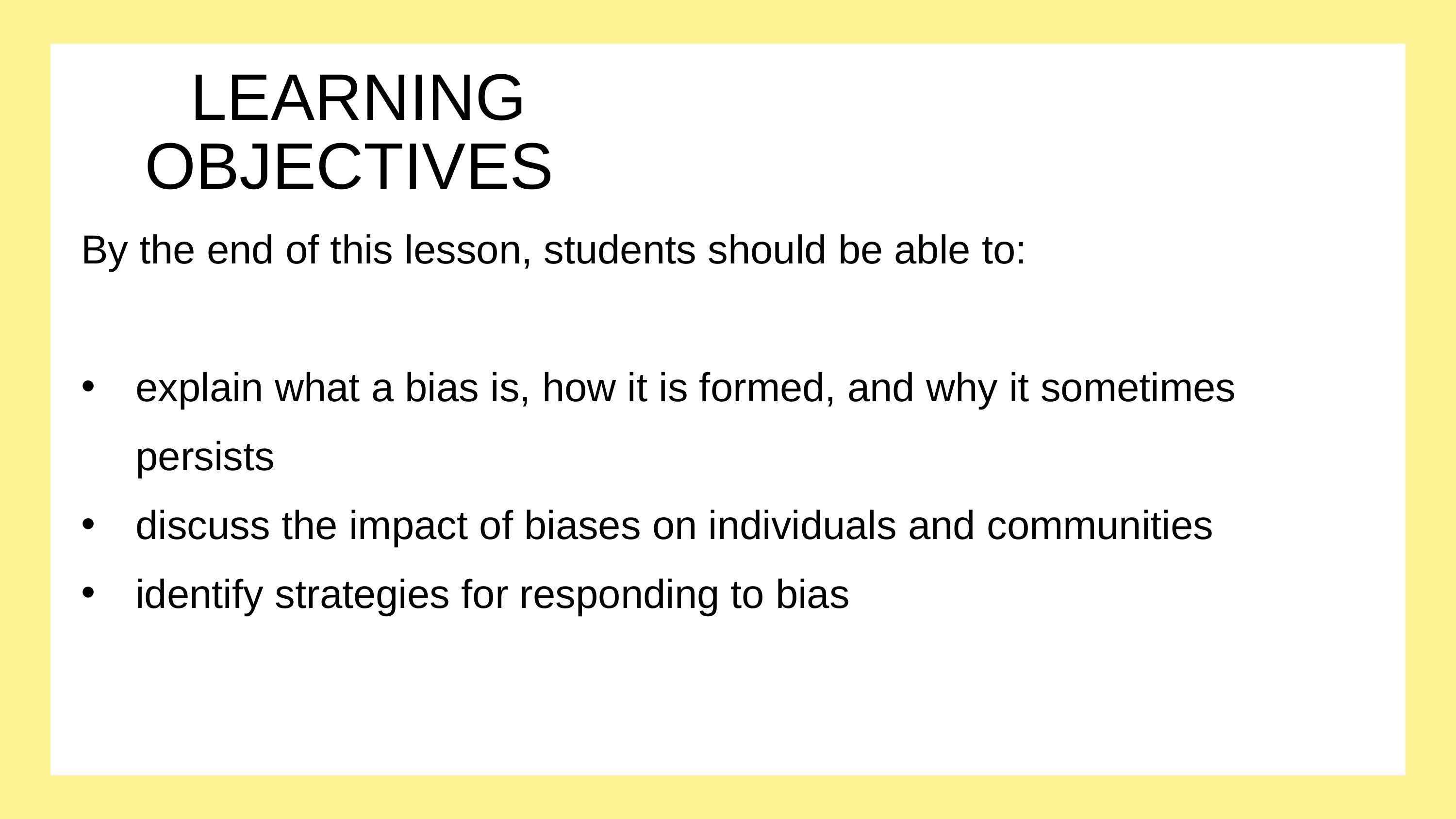

LEARNING OBJECTIVES
By the end of this lesson, students should be able to:

explain what a bias is, how it is formed, and why it sometimes persists
discuss the impact of biases on individuals and communities
identify strategies for responding to bias